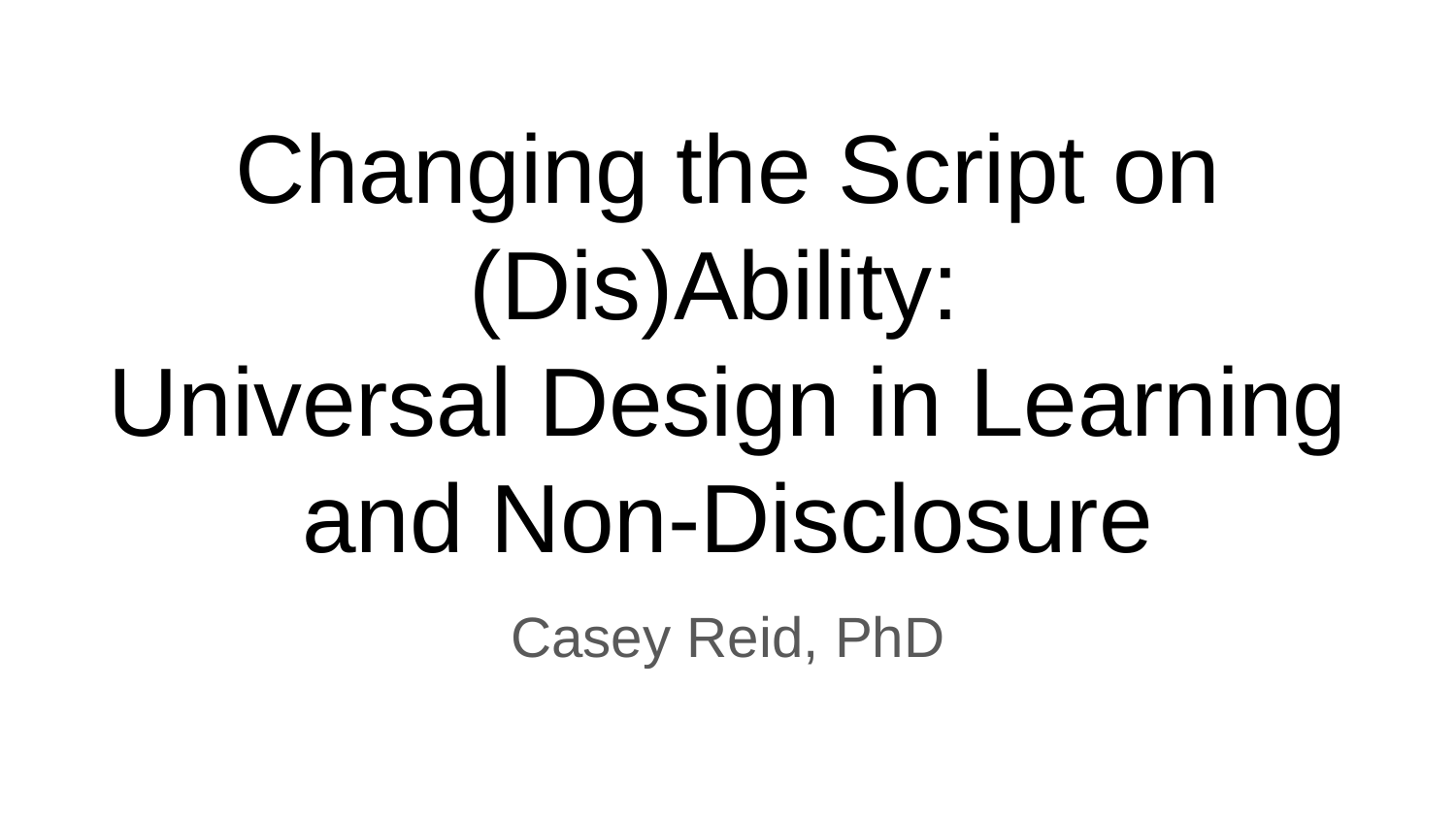

# Changing the Script on (Dis)Ability:
Universal Design in Learning and Non-Disclosure
Casey Reid, PhD